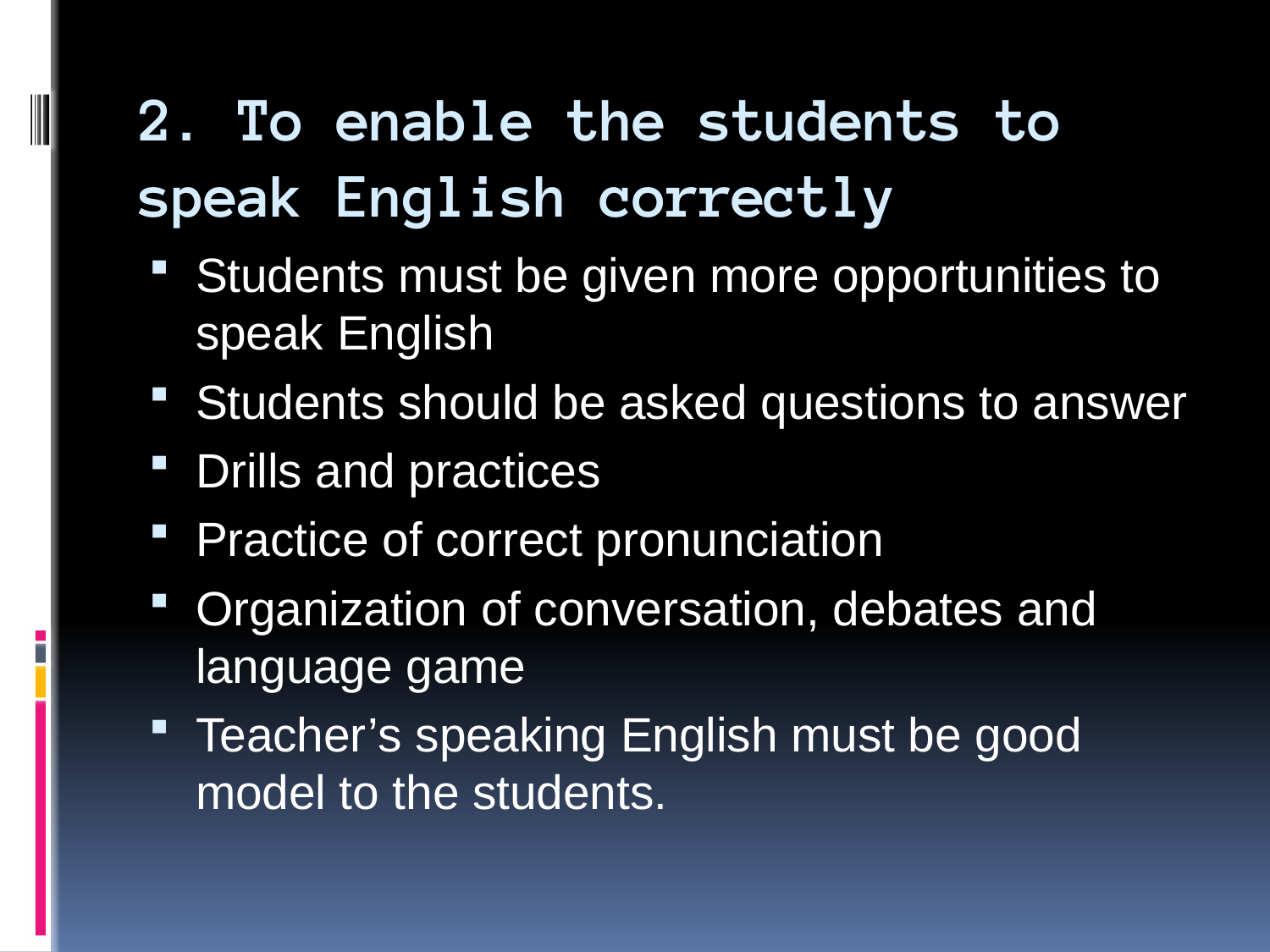

# 2. To enable the students to speak English correctly
Students must be given more opportunities to speak English
Students should be asked questions to answer
Drills and practices
Practice of correct pronunciation
Organization of conversation, debates and language game
Teacher’s speaking English must be good model to the students.